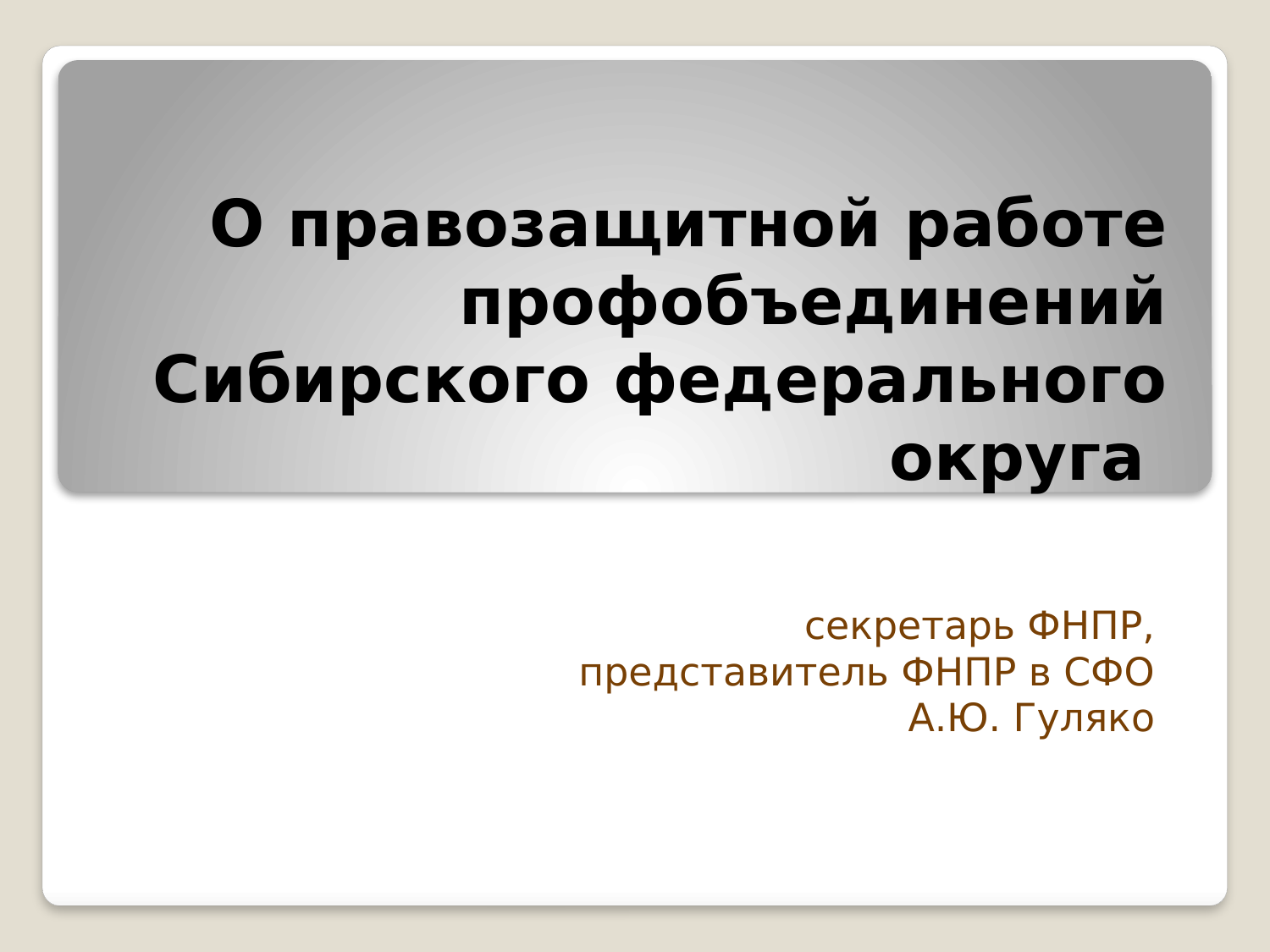

# О правозащитной работе профобъединений Сибирского федерального округа

секретарь ФНПР,
представитель ФНПР в СФО
А.Ю. Гуляко